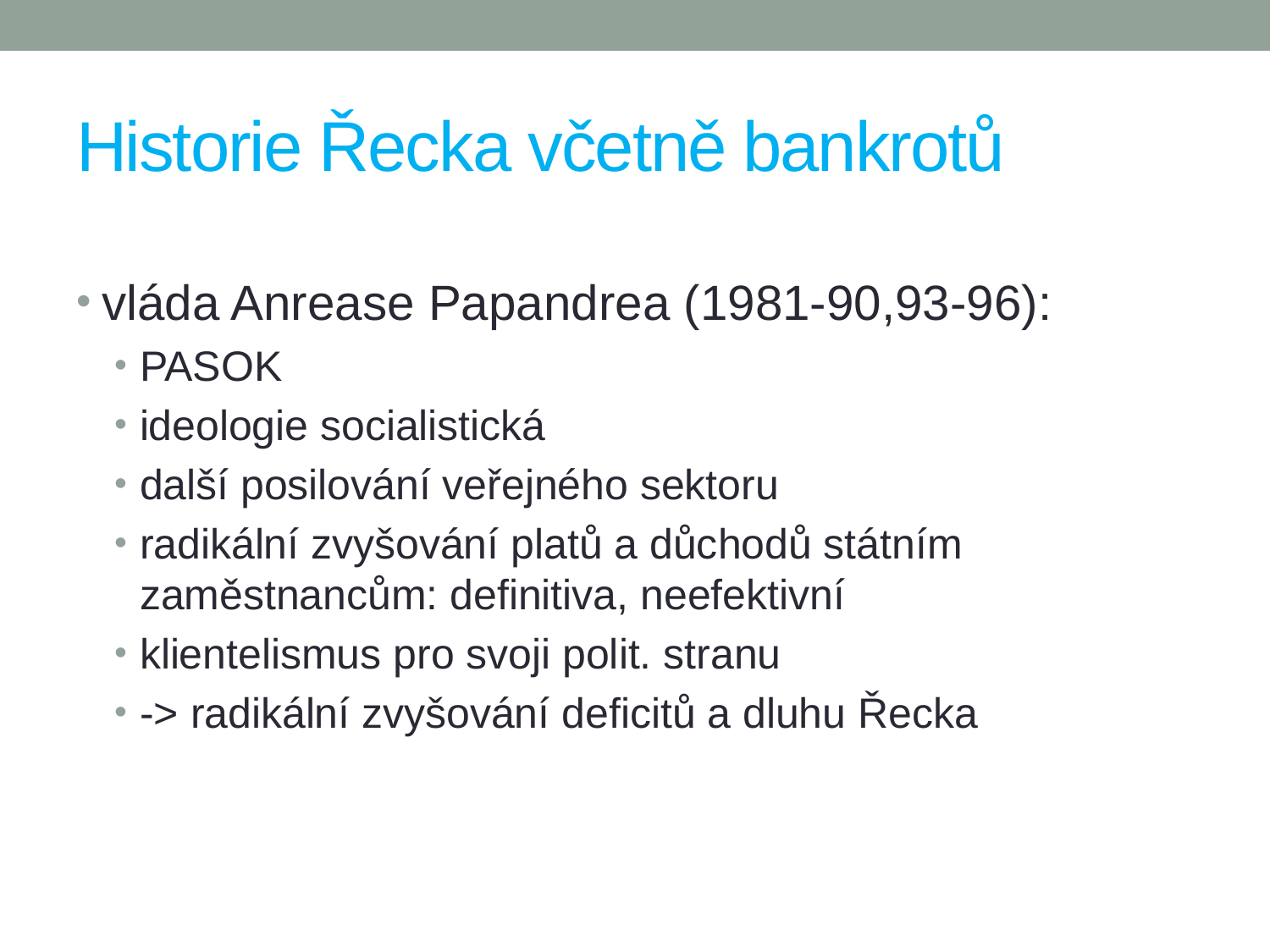

# Historie Řecka včetně bankrotů

vláda Anrease Papandrea (1981-90,93-96):
PASOK
ideologie socialistická
další posilování veřejného sektoru
radikální zvyšování platů a důchodů státním zaměstnancům: definitiva, neefektivní
klientelismus pro svoji polit. stranu
-> radikální zvyšování deficitů a dluhu Řecka